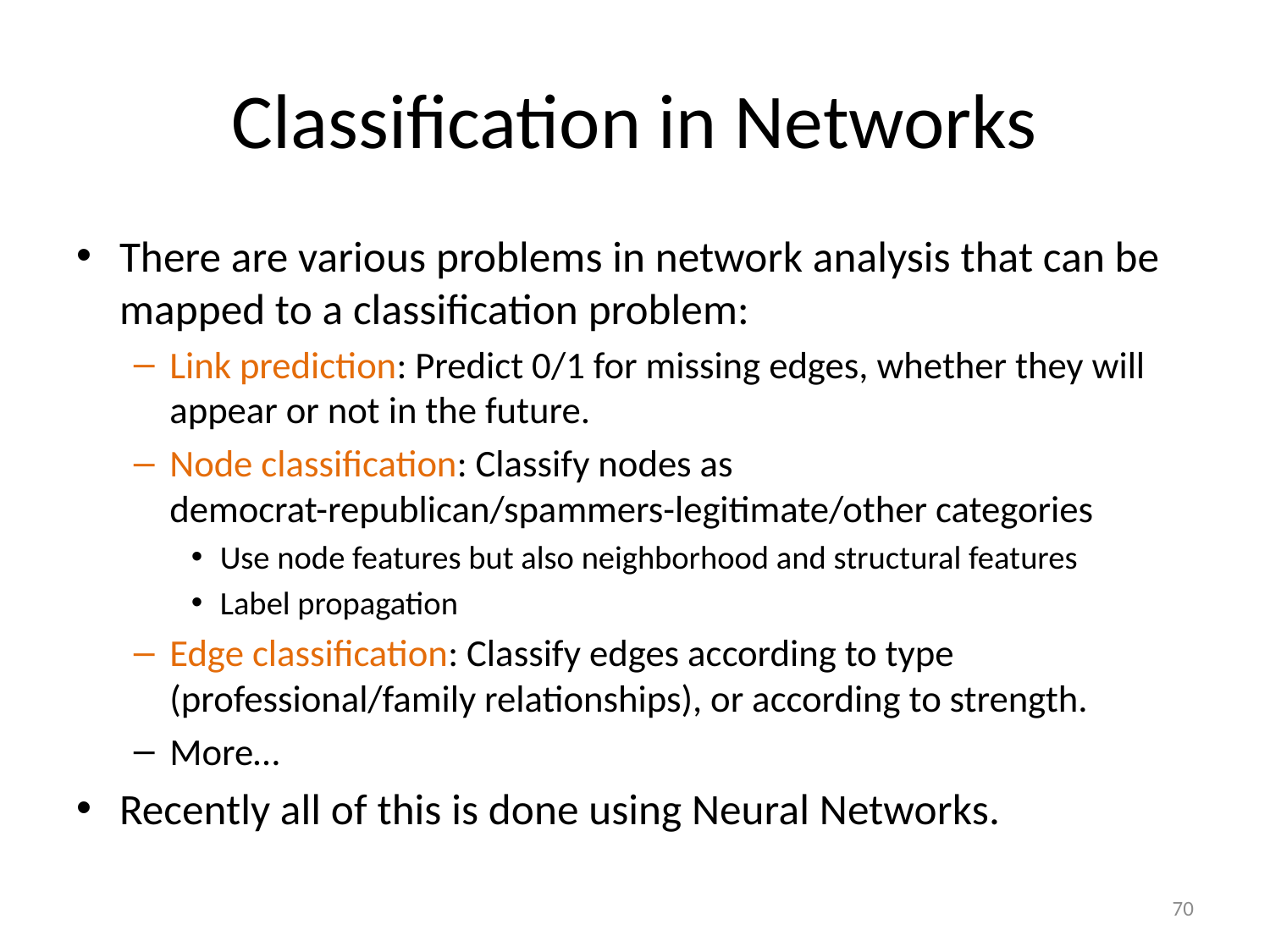

# Classification in Networks
There are various problems in network analysis that can be mapped to a classification problem:
Link prediction: Predict 0/1 for missing edges, whether they will appear or not in the future.
Node classification: Classify nodes as democrat-republican/spammers-legitimate/other categories
Use node features but also neighborhood and structural features
Label propagation
Edge classification: Classify edges according to type (professional/family relationships), or according to strength.
More…
Recently all of this is done using Neural Networks.
70